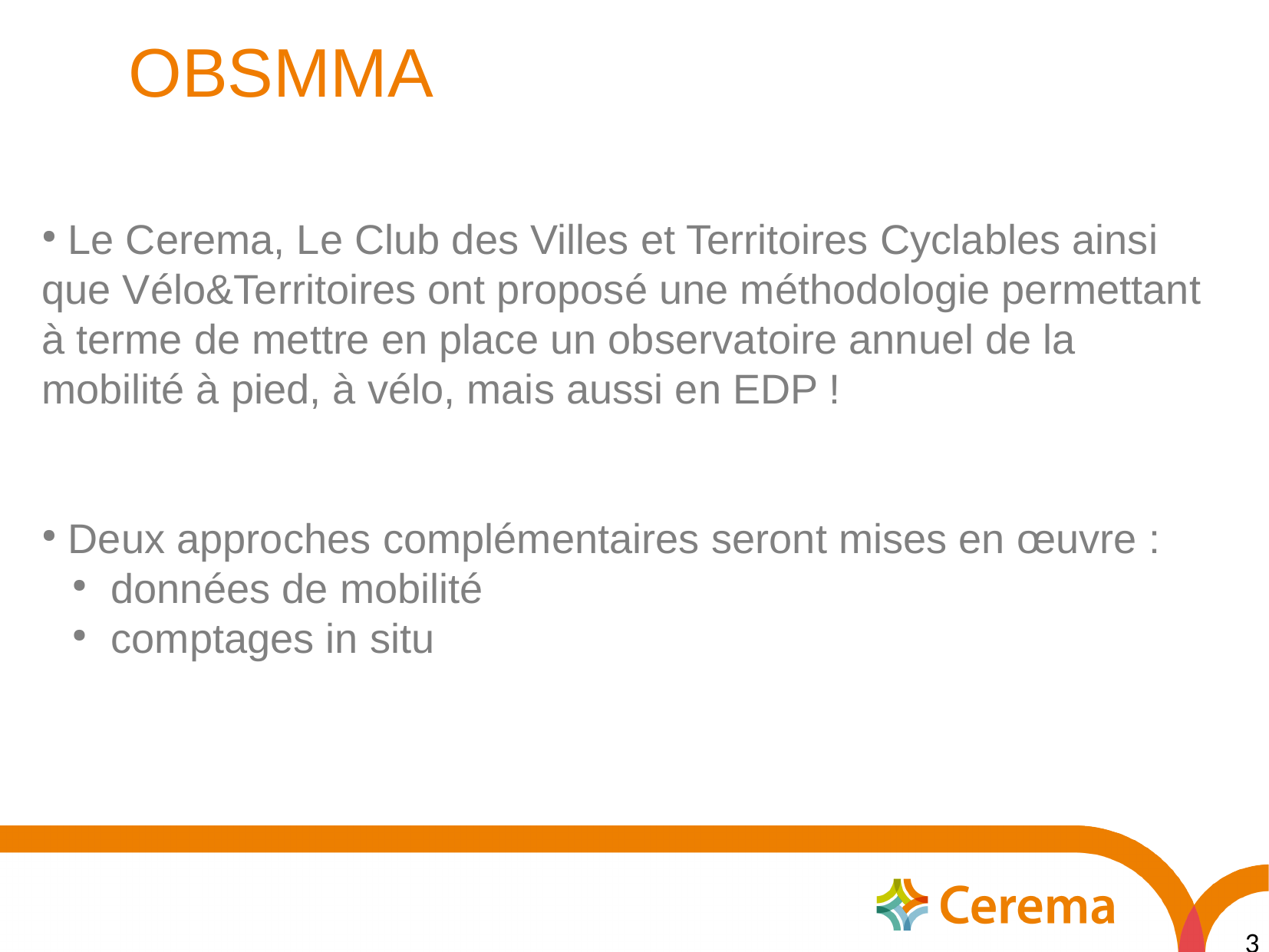

OBSMMA
 Le Cerema, Le Club des Villes et Territoires Cyclables ainsi que Vélo&Territoires ont proposé une méthodologie permettant à terme de mettre en place un observatoire annuel de la mobilité à pied, à vélo, mais aussi en EDP !

 Deux approches complémentaires seront mises en œuvre :
 données de mobilité
 comptages in situ